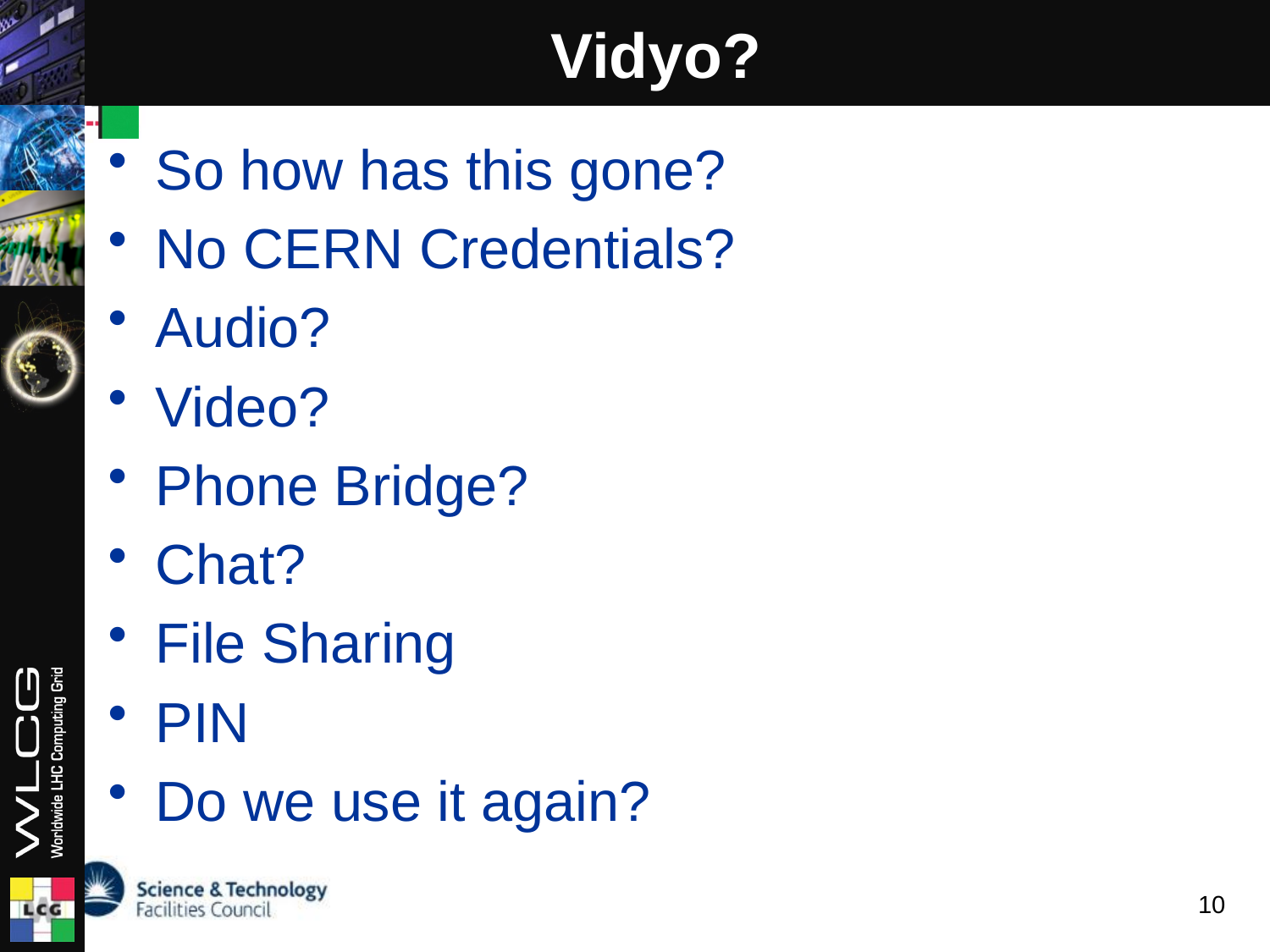

# Vidyo?
So how has this gone?
No CERN Credentials?
Audio?
Video?
Phone Bridge?
Chat?
File Sharing
PIN
Do we use it again?

10